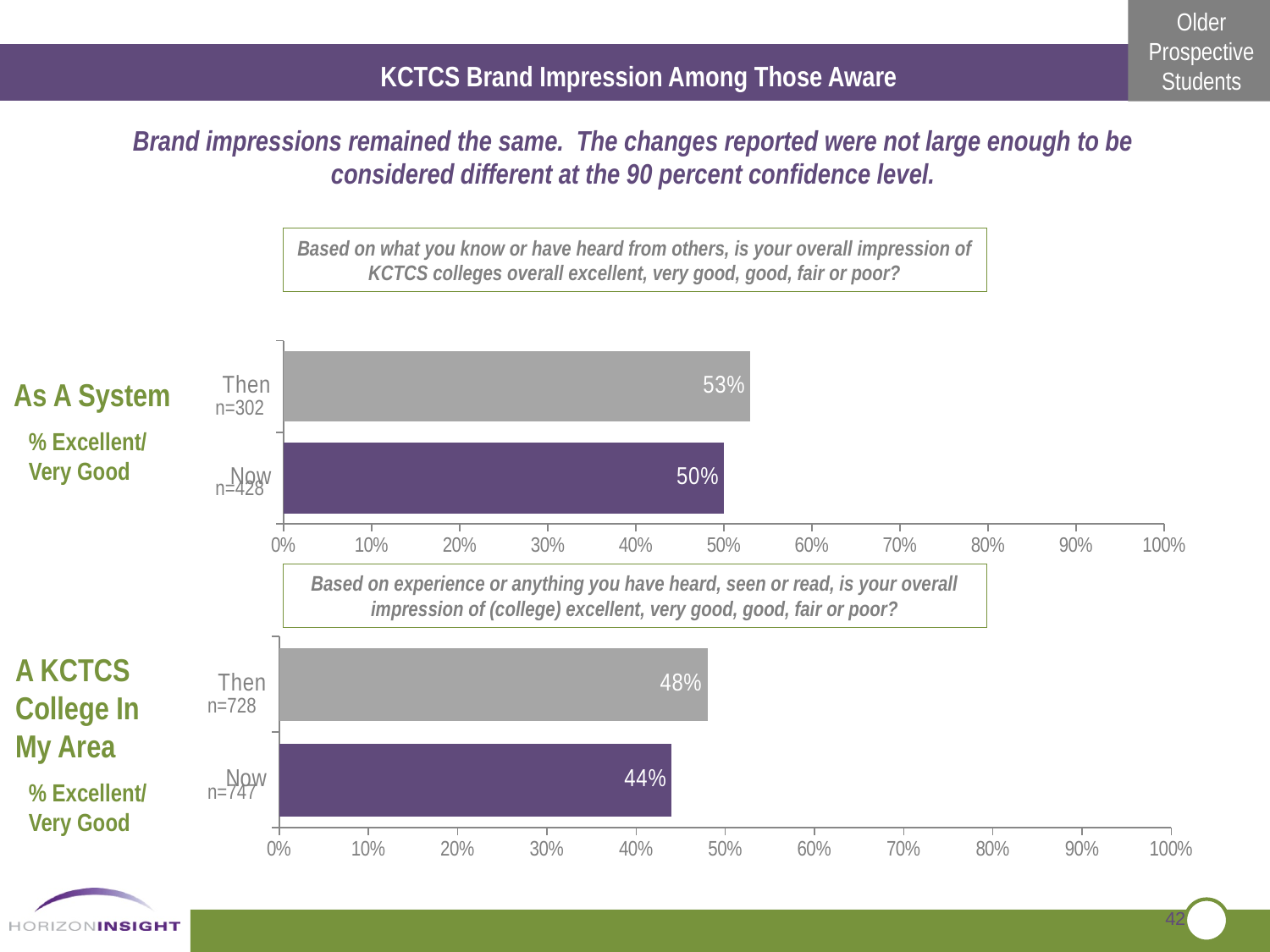

KCTCS Brand Impression Among Those Aware
Brand impressions remained the same.  The changes reported were not large enough to be considered different at the 90 percent confidence level.
Based on what you know or have heard from others, is your overall impression of KCTCS colleges overall excellent, very good, good, fair or poor?

### Chart

| Category | Series 1 |
|---|---|
| Now | 0.5 |
| Then | 0.53 |
As A System
n=302
% Excellent/
Very Good
n=428
Based on experience or anything you have heard, seen or read, is your overall impression of (college) excellent, very good, good, fair or poor?

### Chart

| Category | Unaided |
|---|---|
| Now | 0.44 |
| Then | 0.4800000000000003 |
A KCTCS College In My Area
n=728
% Excellent/
Very Good
n=747